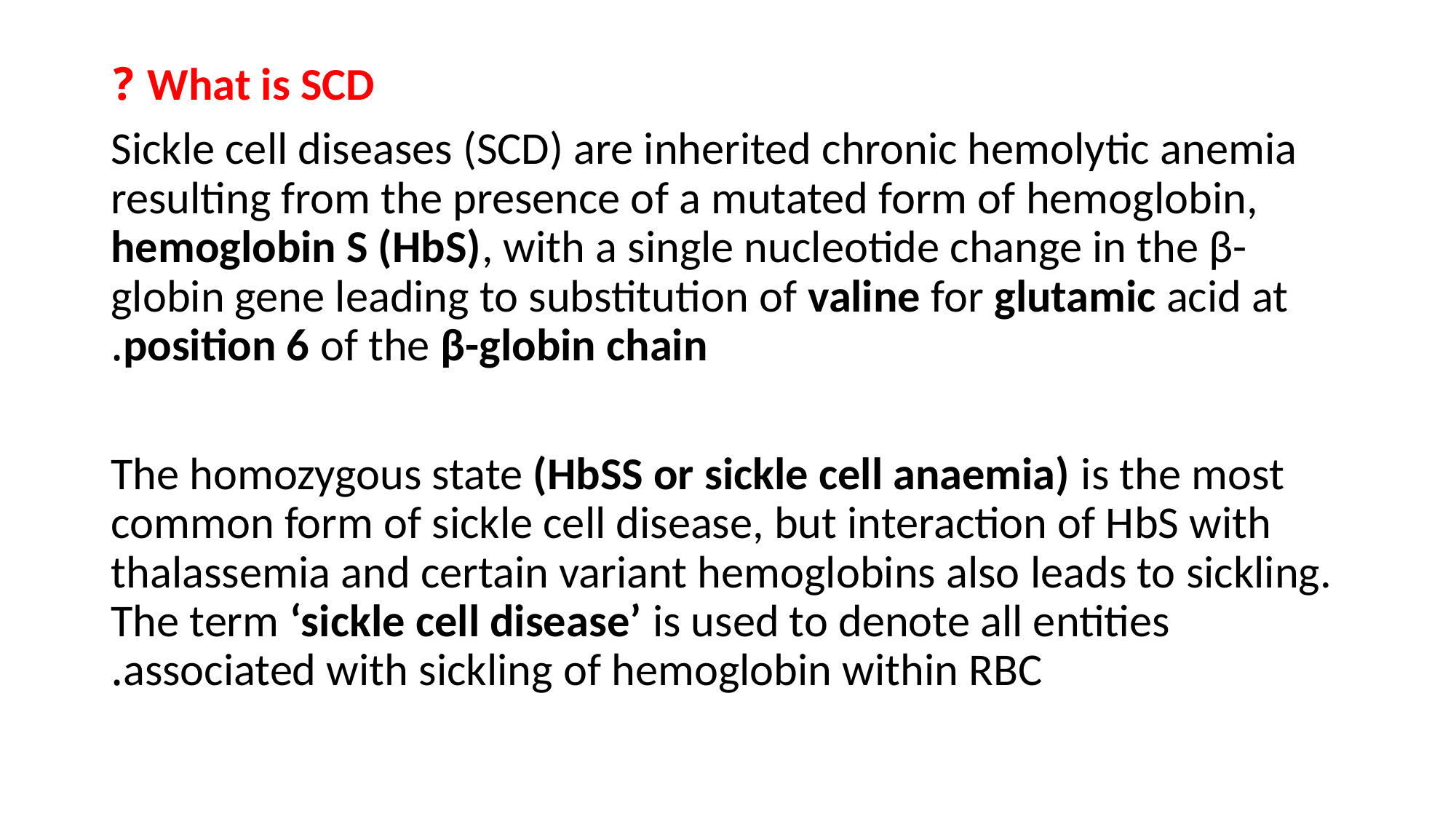

What is SCD ?
Sickle cell diseases (SCD) are inherited chronic hemolytic anemia resulting from the presence of a mutated form of hemoglobin, hemoglobin S (HbS), with a single nucleotide change in the β-globin gene leading to substitution of valine for glutamic acid at position 6 of the β-globin chain.

The homozygous state (HbSS or sickle cell anaemia) is the most common form of sickle cell disease, but interaction of HbS with thalassemia and certain variant hemoglobins also leads to sickling. The term ‘sickle cell disease’ is used to denote all entities associated with sickling of hemoglobin within RBC.